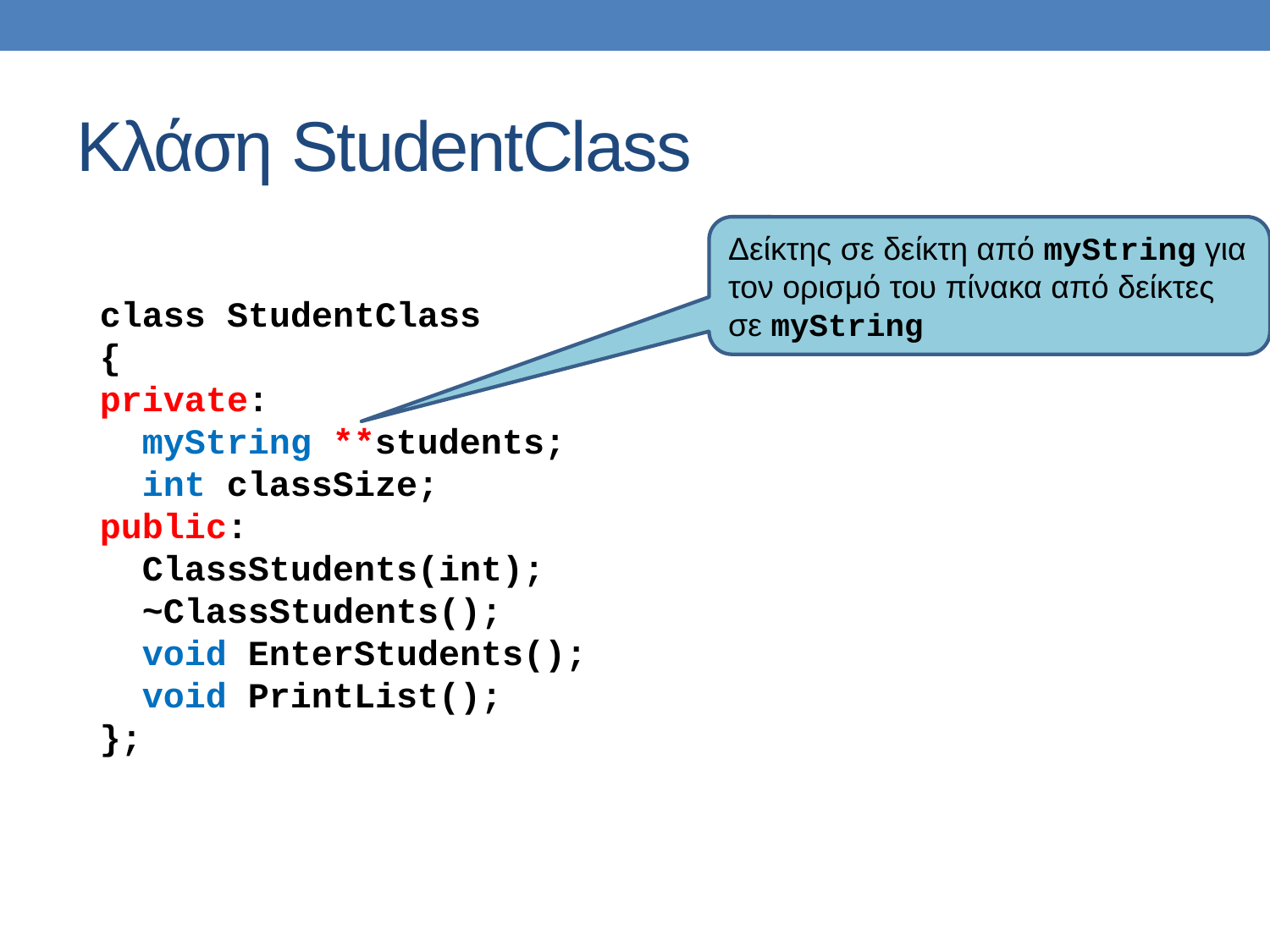

# Κλάση StudentClass
Δείκτης σε δείκτη από myString για τον ορισμό του πίνακα από δείκτες σε myString
class StudentClass
{
private:
  myString **students;
  int classSize;
public:
  ClassStudents(int);
  ~ClassStudents();
  void EnterStudents();
  void PrintList();
};